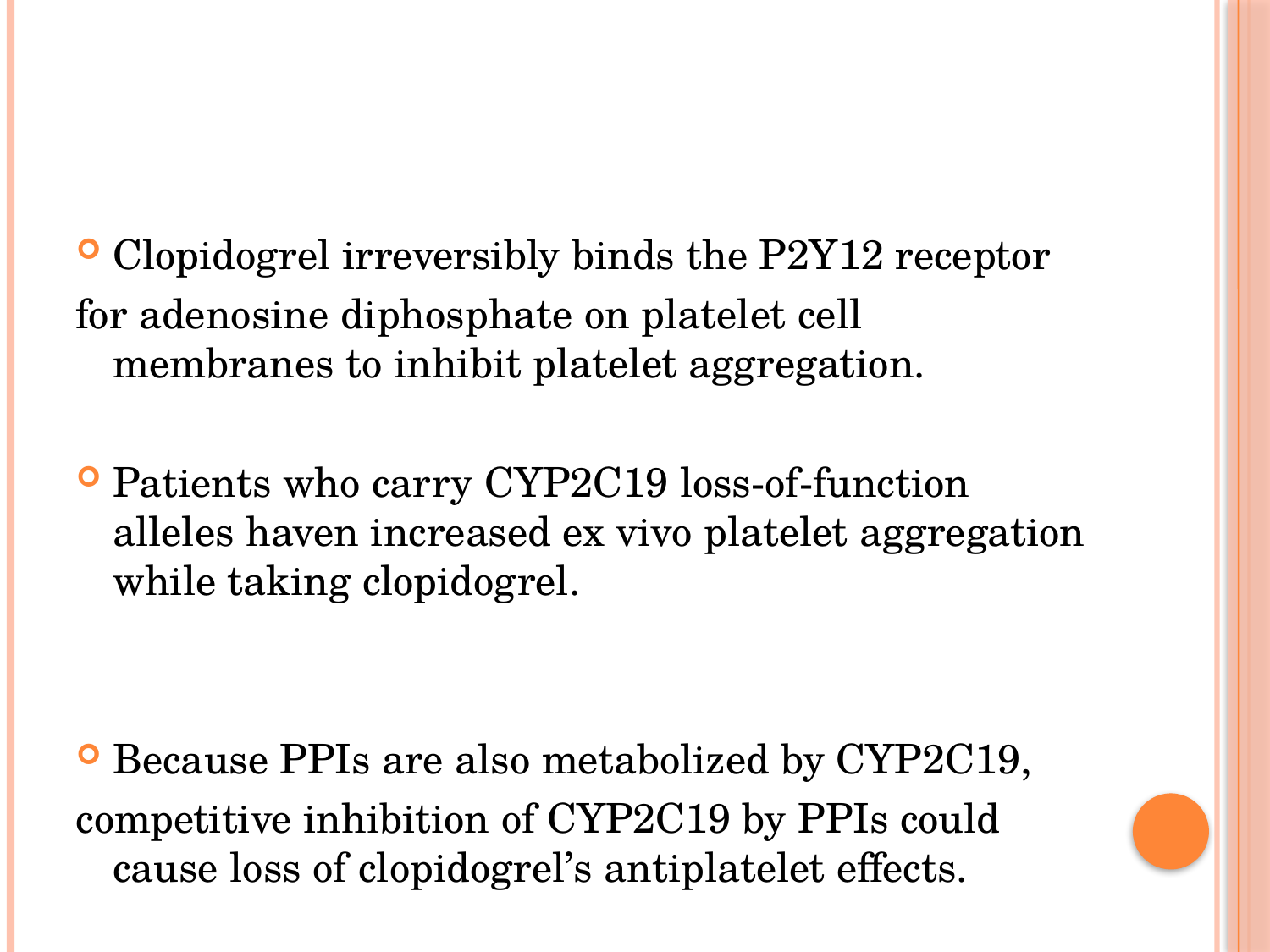

#
Clopidogrel irreversibly binds the P2Y12 receptor
for adenosine diphosphate on platelet cell membranes to inhibit platelet aggregation.

Patients who carry CYP2C19 loss-of-function alleles haven increased ex vivo platelet aggregation while taking clopidogrel.

Because PPIs are also metabolized by CYP2C19,
competitive inhibition of CYP2C19 by PPIs could cause loss of clopidogrel’s antiplatelet effects.